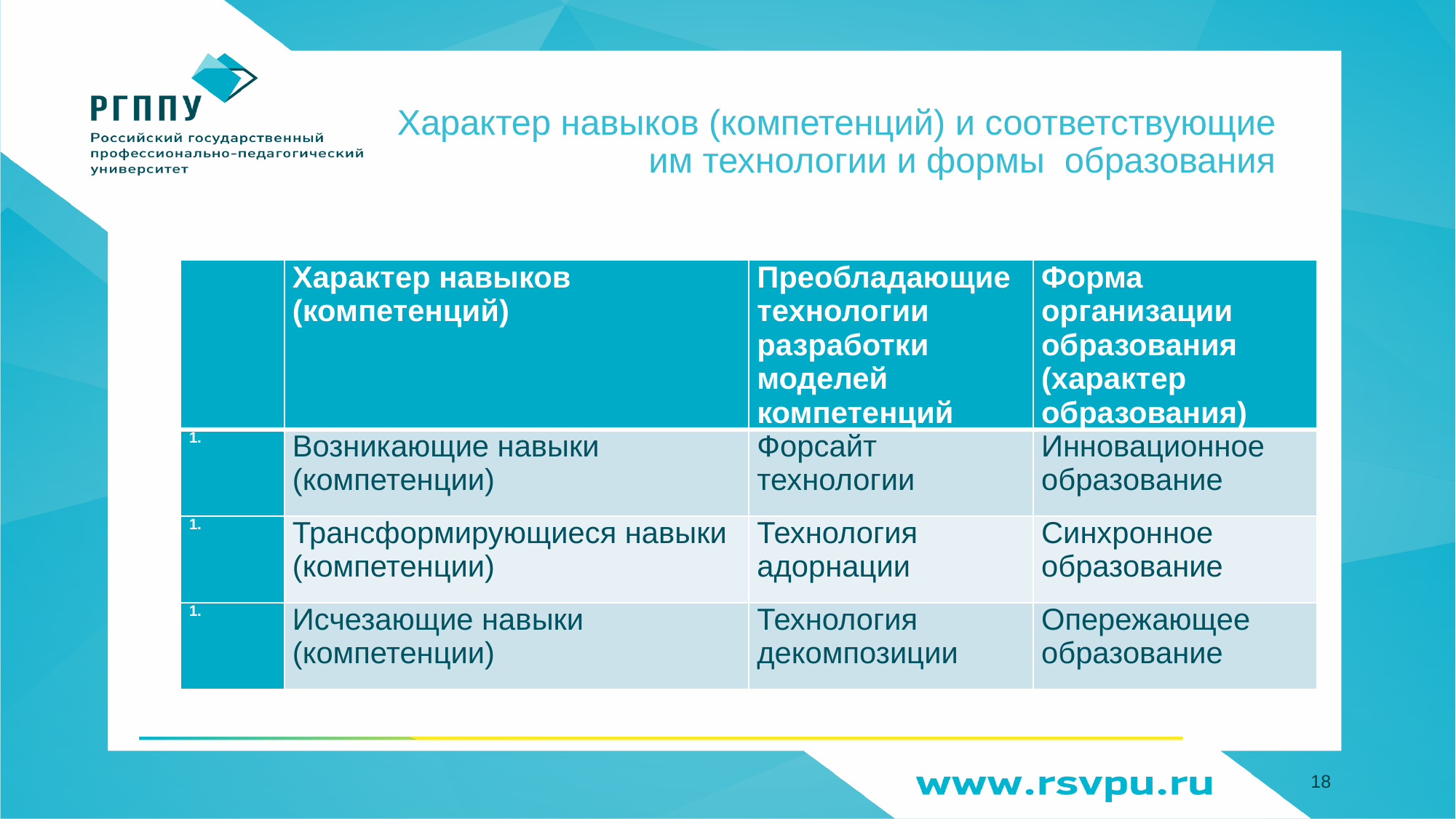

# Характер навыков (компетенций) и соответствующие им технологии и формы  образования
|  | Характер навыков (компетенций) | Преобладающие технологии разработки моделей компетенций | Форма организации образования (характер образования) |
| --- | --- | --- | --- |
|  | Возникающие навыки (компетенции) | Форсайт технологии | Инновационное образование |
|  | Трансформирующиеся навыки (компетенции) | Технология адорнации | Синхронное образование |
|  | Исчезающие навыки (компетенции) | Технология декомпозиции | Опережающее образование |
18